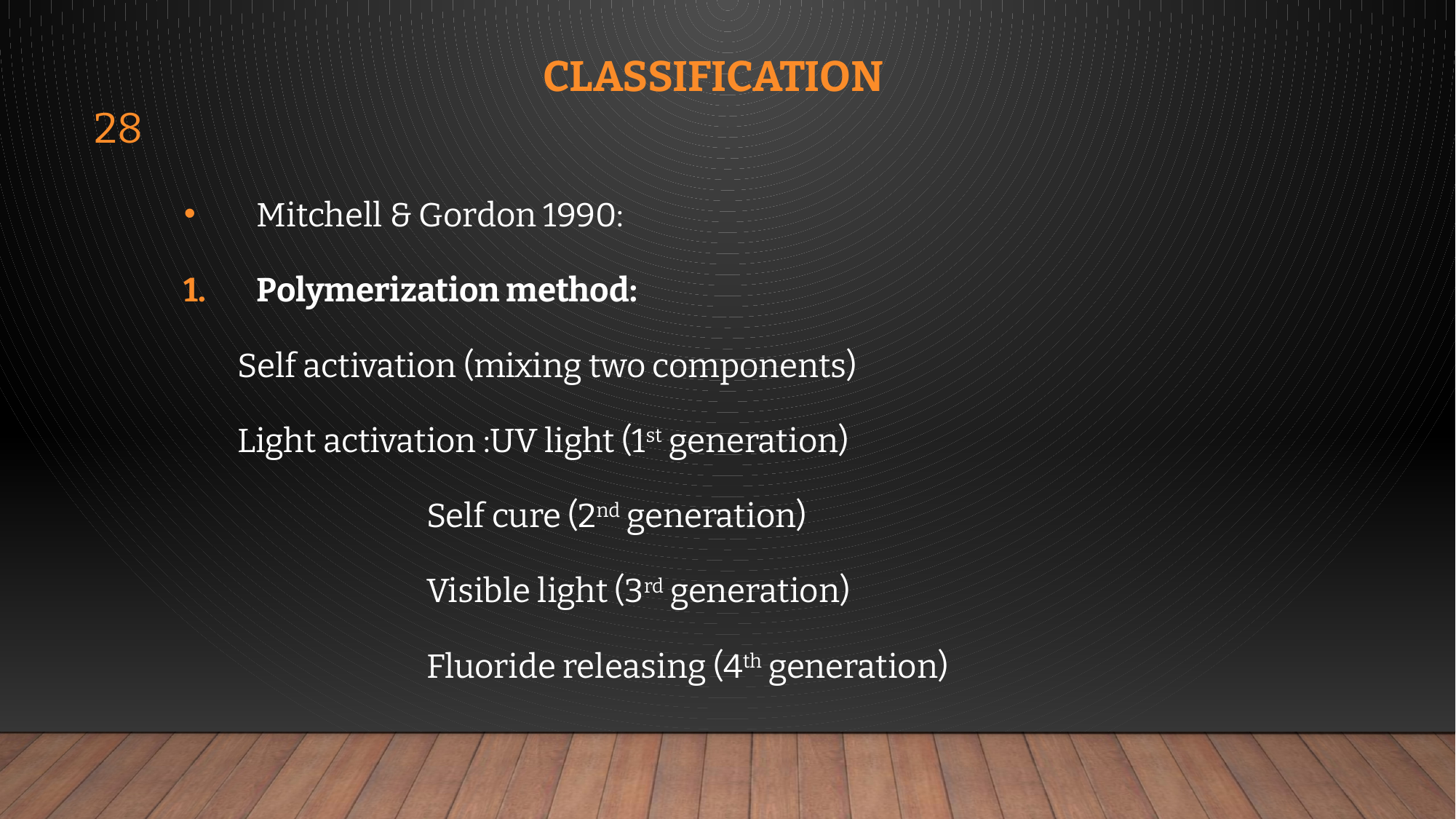

# CLASSIFICATION
28
Mitchell & Gordon 1990:
Polymerization method:
        Self activation (mixing two components)
        Light activation :UV light (1st generation)
                                    Self cure (2nd generation)
                                    Visible light (3rd generation)
                                    Fluoride releasing (4th generation)